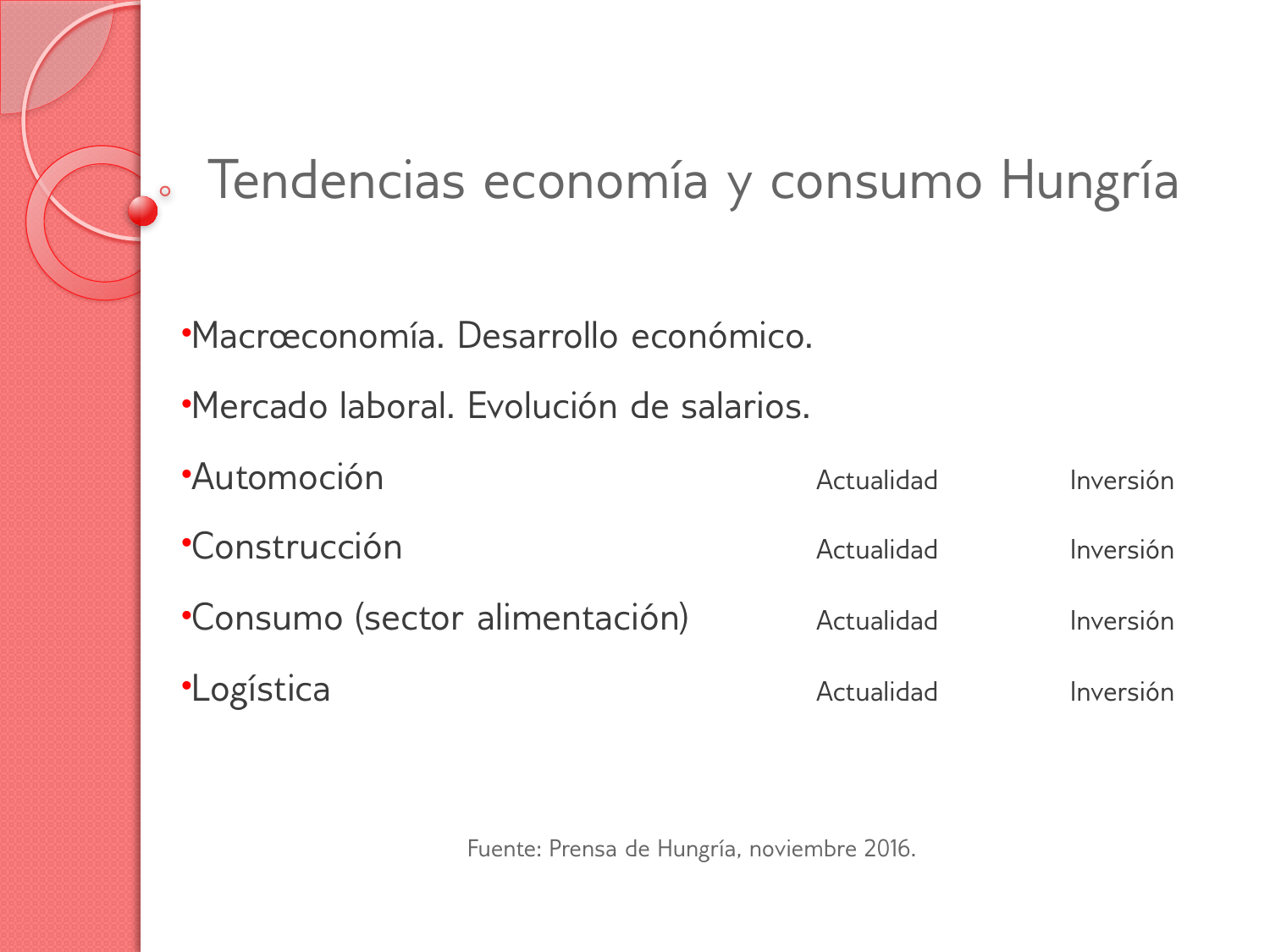

# Tendencias economía y consumo Hungría
Macroeconomía. Desarrollo económico.
Mercado laboral. Evolución de salarios.
Automoción 				Actualidad		Inversión
Construcción		 		Actualidad		Inversión
Consumo (sector alimentación)	Actualidad		Inversión
Logística				Actualidad		Inversión
Fuente: Prensa de Hungría, noviembre 2016.